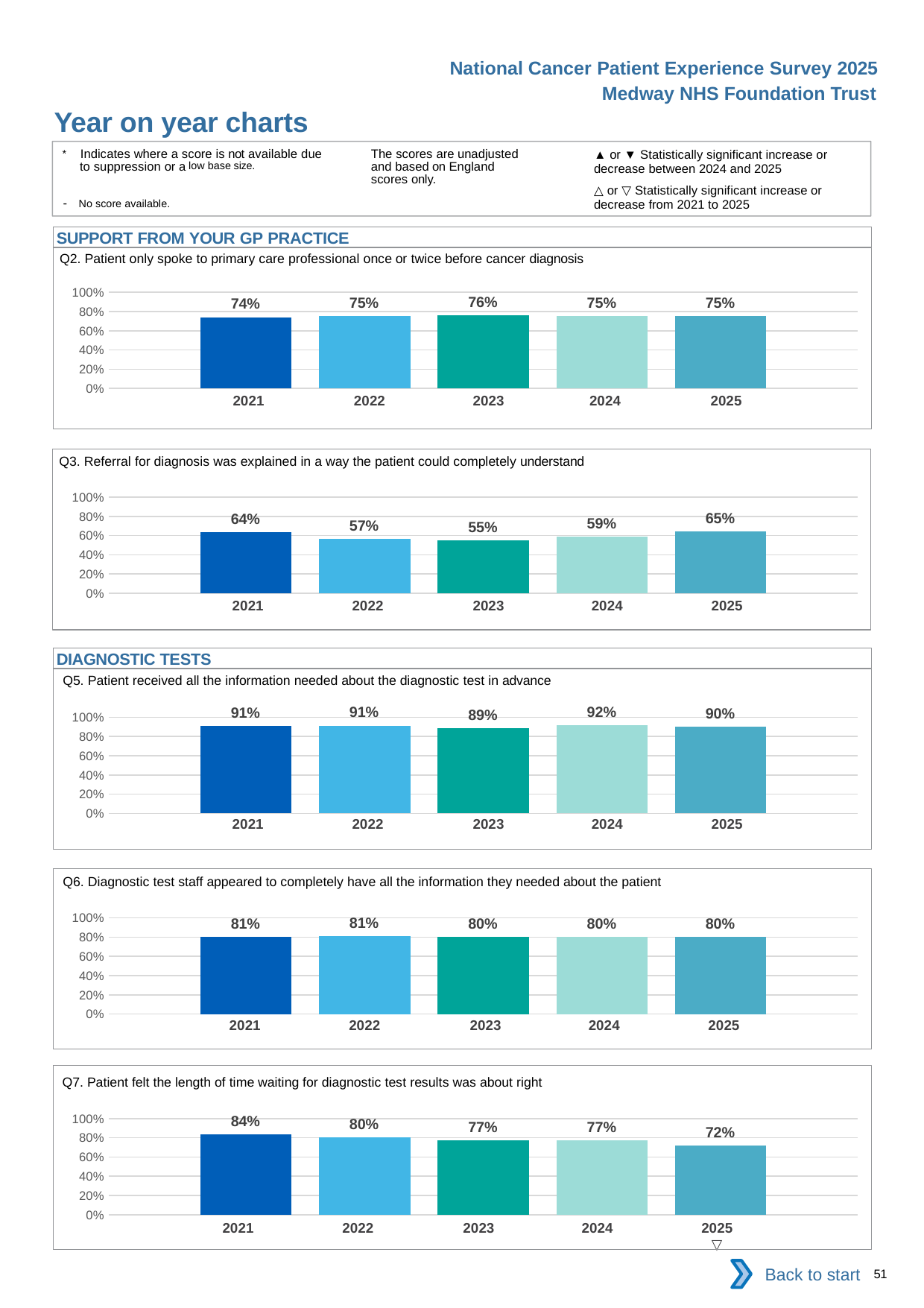

National Cancer Patient Experience Survey 2025
Medway NHS Foundation Trust
Year on year charts

▲ or ▼ Statistically significant increase or decrease between 2024 and 2025
△ or ▽ Statistically significant increase or decrease from 2021 to 2025
The scores are unadjusted and based on England scores only.
*  Indicates where a score is not available due to suppression or a low base size.
- No score available.
SUPPORT FROM YOUR GP PRACTICE
Q2. Patient only spoke to primary care professional once or twice before cancer diagnosis

### Chart

| Category | 2021 | 2022 | 2023 | 2024 | 2025 |
|---|---|---|---|---|---|
| Category 1 | 0.7411168 | 0.7512953 | 0.7621359 | 0.7523364 | 0.7513227 |
| 2021 | 2022 | 2023 | 2024 | 2025 |
| --- | --- | --- | --- | --- |
|  |  |  |  |  |
Q3. Referral for diagnosis was explained in a way the patient could completely understand

### Chart

| Category | 2021 | 2022 | 2023 | 2024 | 2025 |
|---|---|---|---|---|---|
| Category 1 | 0.6356877 | 0.5666667 | 0.5483871 | 0.5873016 | 0.6462094 |
| 2021 | 2022 | 2023 | 2024 | 2025 |
| --- | --- | --- | --- | --- |
|  |  |  |  |  |
DIAGNOSTIC TESTS
Q5. Patient received all the information needed about the diagnostic test in advance

### Chart

| Category | 2021 | 2022 | 2023 | 2024 | 2025 |
|---|---|---|---|---|---|
| Category 1 | 0.9066265 | 0.913649 | 0.8892215 | 0.921519 | 0.8997135 |
| 2021 | 2022 | 2023 | 2024 | 2025 |
| --- | --- | --- | --- | --- |
|  |  |  |  |  |
Q6. Diagnostic test staff appeared to completely have all the information they needed about the patient

### Chart

| Category | 2021 | 2022 | 2023 | 2024 | 2025 |
|---|---|---|---|---|---|
| Category 1 | 0.8068182 | 0.8148148 | 0.8028572 | 0.8028846 | 0.8044693 |
| 2021 | 2022 | 2023 | 2024 | 2025 |
| --- | --- | --- | --- | --- |
|  |  |  |  |  |
Q7. Patient felt the length of time waiting for diagnostic test results was about right

### Chart

| Category | 2021 | 2022 | 2023 | 2024 | 2025 |
|---|---|---|---|---|---|
| Category 1 | 0.8356941 | 0.8015666 | 0.7746479 | 0.7710843 | 0.717033 |
| 2021 | 2022 | 2023 | 2024 | 2025 |
| --- | --- | --- | --- | --- |
|  |  |  |  | ▽ |
Back to start

51